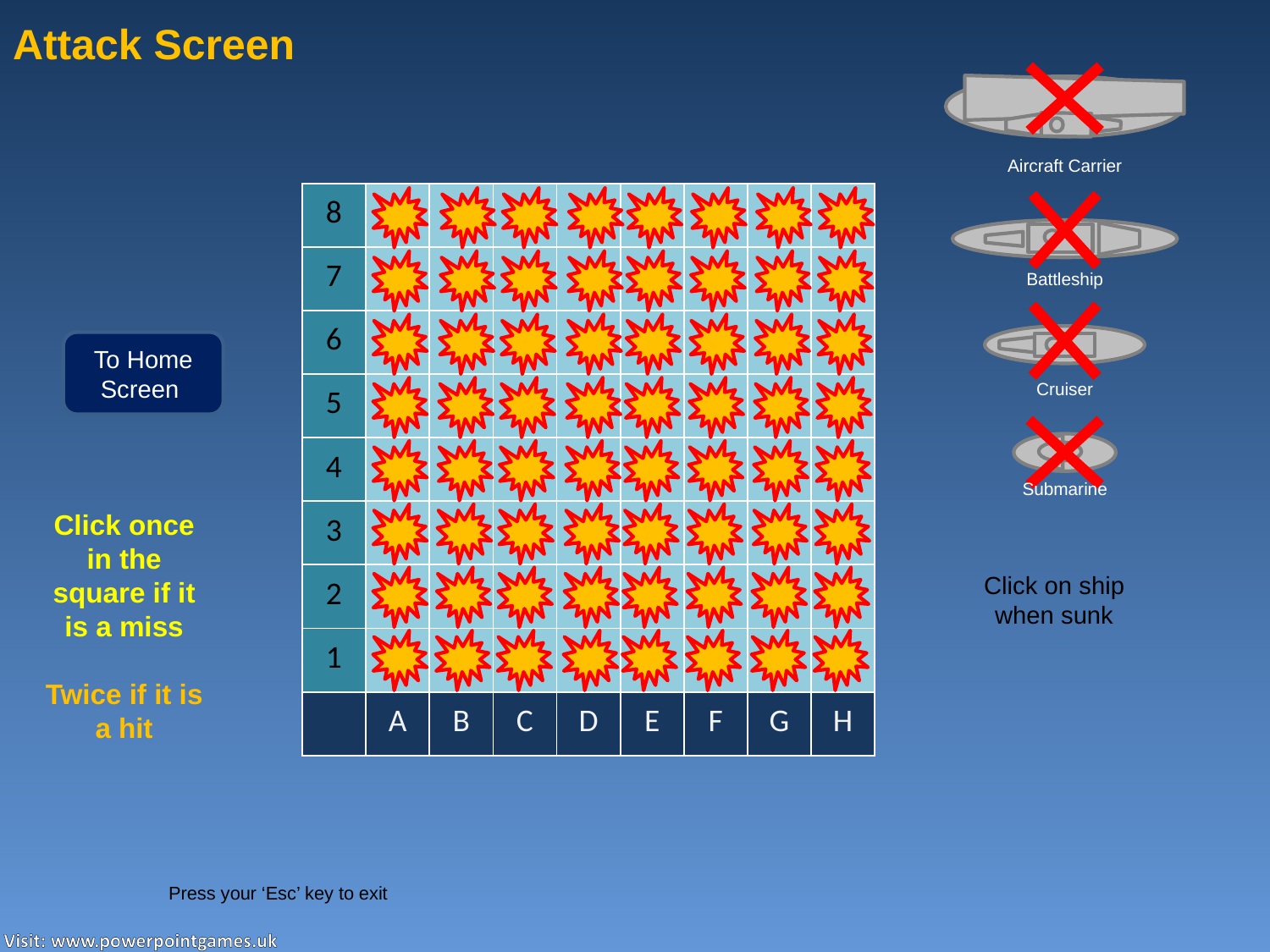

# Attack Screen

Aircraft Carrier
| 8 |  |  |  |  |  |  |  |  |
| --- | --- | --- | --- | --- | --- | --- | --- | --- |
| 7 |  |  |  |  |  |  |  |  |
| 6 |  |  |  |  |  |  |  |  |
| 5 |  |  |  |  |  |  |  |  |
| 4 |  |  |  |  |  |  |  |  |
| 3 |  |  |  |  |  |  |  |  |
| 2 |  |  |  |  |  |  |  |  |
| 1 |  |  |  |  |  |  |  |  |
|  | A | B | C | D | E | F | G | H |

Battleship

To Home Screen
Cruiser

Submarine
Click once in the square if it is a miss

Twice if it is a hit

Click on ship when sunk

Press your ‘Esc’ key to exit